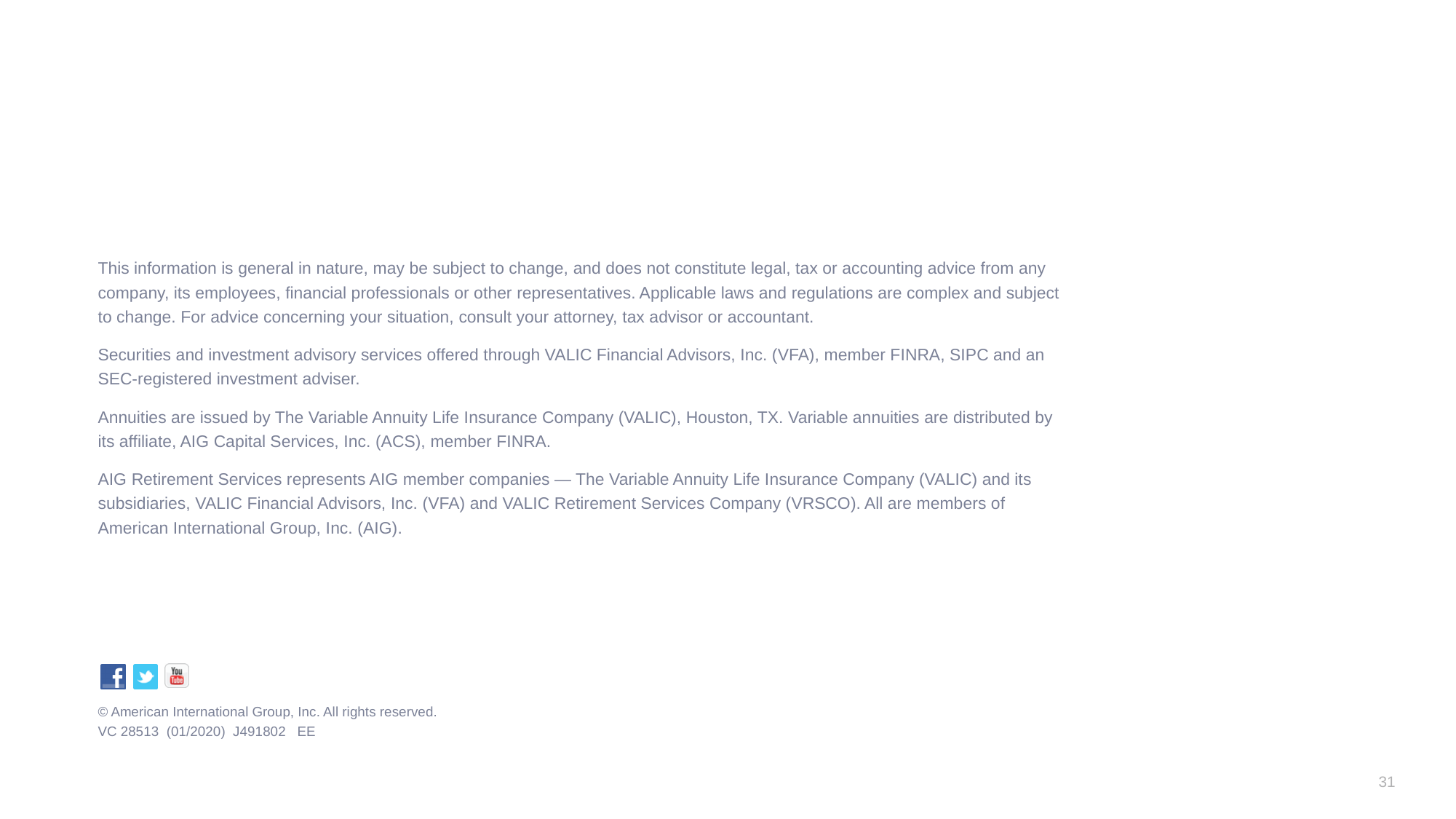

This information is general in nature, may be subject to change, and does not constitute legal, tax or accounting advice from any company, its employees, financial professionals or other representatives. Applicable laws and regulations are complex and subject to change. For advice concerning your situation, consult your attorney, tax advisor or accountant.
Securities and investment advisory services offered through VALIC Financial Advisors, Inc. (VFA), member FINRA, SIPC and an SEC-registered investment adviser.
Annuities are issued by The Variable Annuity Life Insurance Company (VALIC), Houston, TX. Variable annuities are distributed by its affiliate, AIG Capital Services, Inc. (ACS), member FINRA.
AIG Retirement Services represents AIG member companies — The Variable Annuity Life Insurance Company (VALIC) and its subsidiaries, VALIC Financial Advisors, Inc. (VFA) and VALIC Retirement Services Company (VRSCO). All are members of American International Group, Inc. (AIG).

© American International Group, Inc. All rights reserved.
VC 28513  (01/2020)  J491802   EE
31